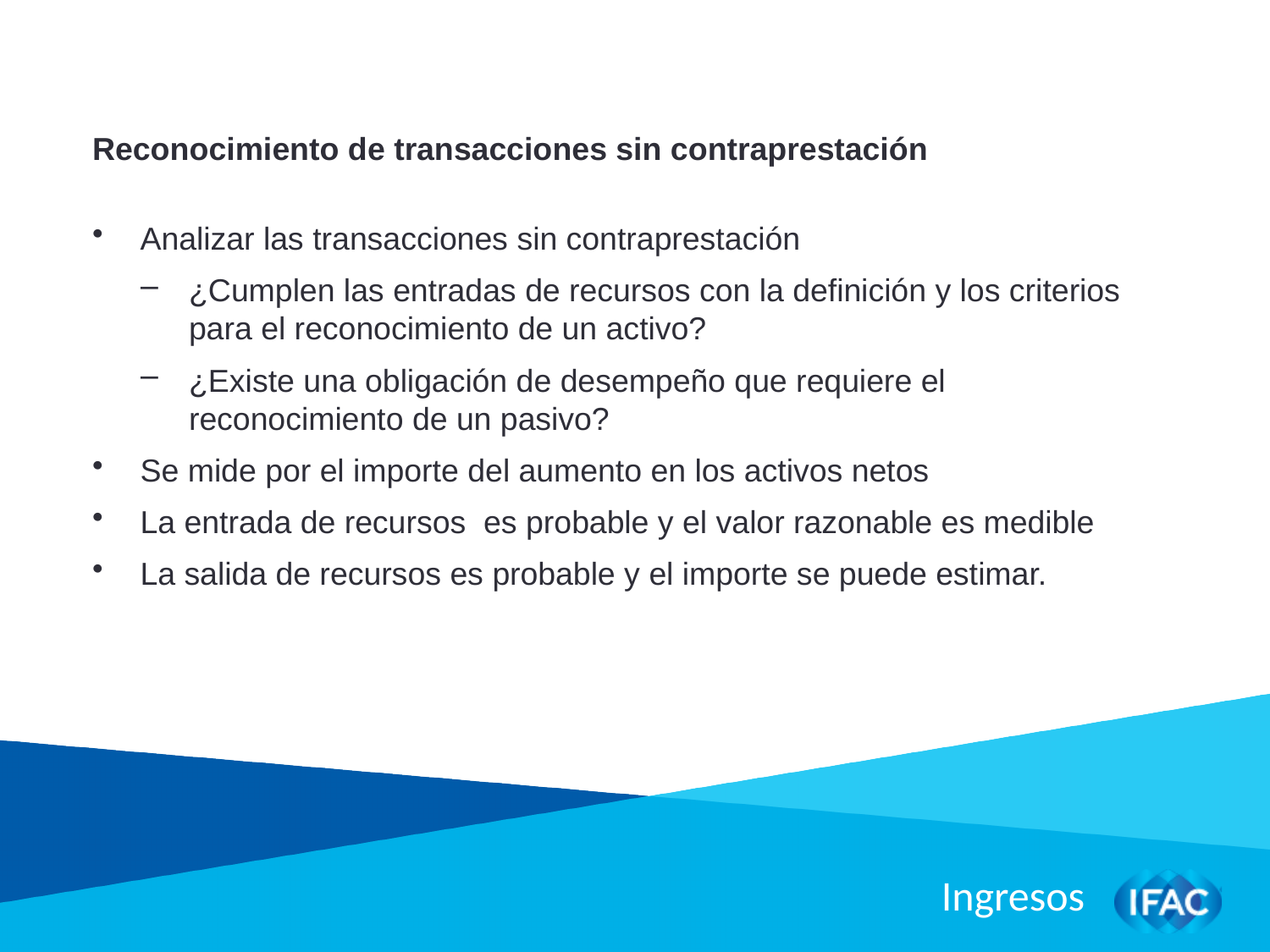

Reconocimiento de transacciones sin contraprestación

Analizar las transacciones sin contraprestación
¿Cumplen las entradas de recursos con la definición y los criterios para el reconocimiento de un activo?
¿Existe una obligación de desempeño que requiere el reconocimiento de un pasivo?
Se mide por el importe del aumento en los activos netos
La entrada de recursos  es probable y el valor razonable es medible
La salida de recursos es probable y el importe se puede estimar.

Ingresos